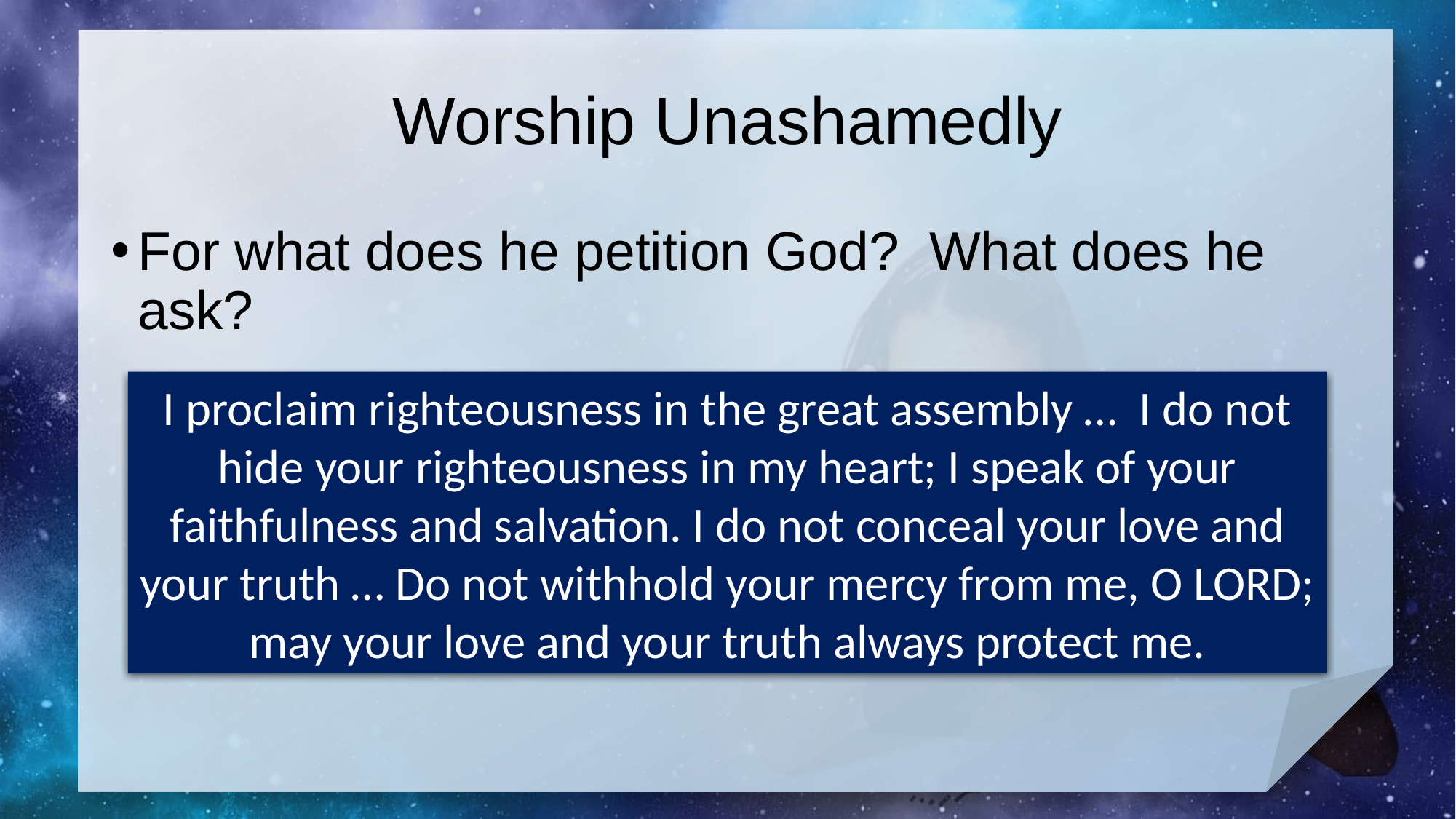

# Worship Unashamedly
For what does he petition God?  What does he ask?
I proclaim righteousness in the great assembly …  I do not hide your righteousness in my heart; I speak of your faithfulness and salvation. I do not conceal your love and your truth … Do not withhold your mercy from me, O LORD; may your love and your truth always protect me.